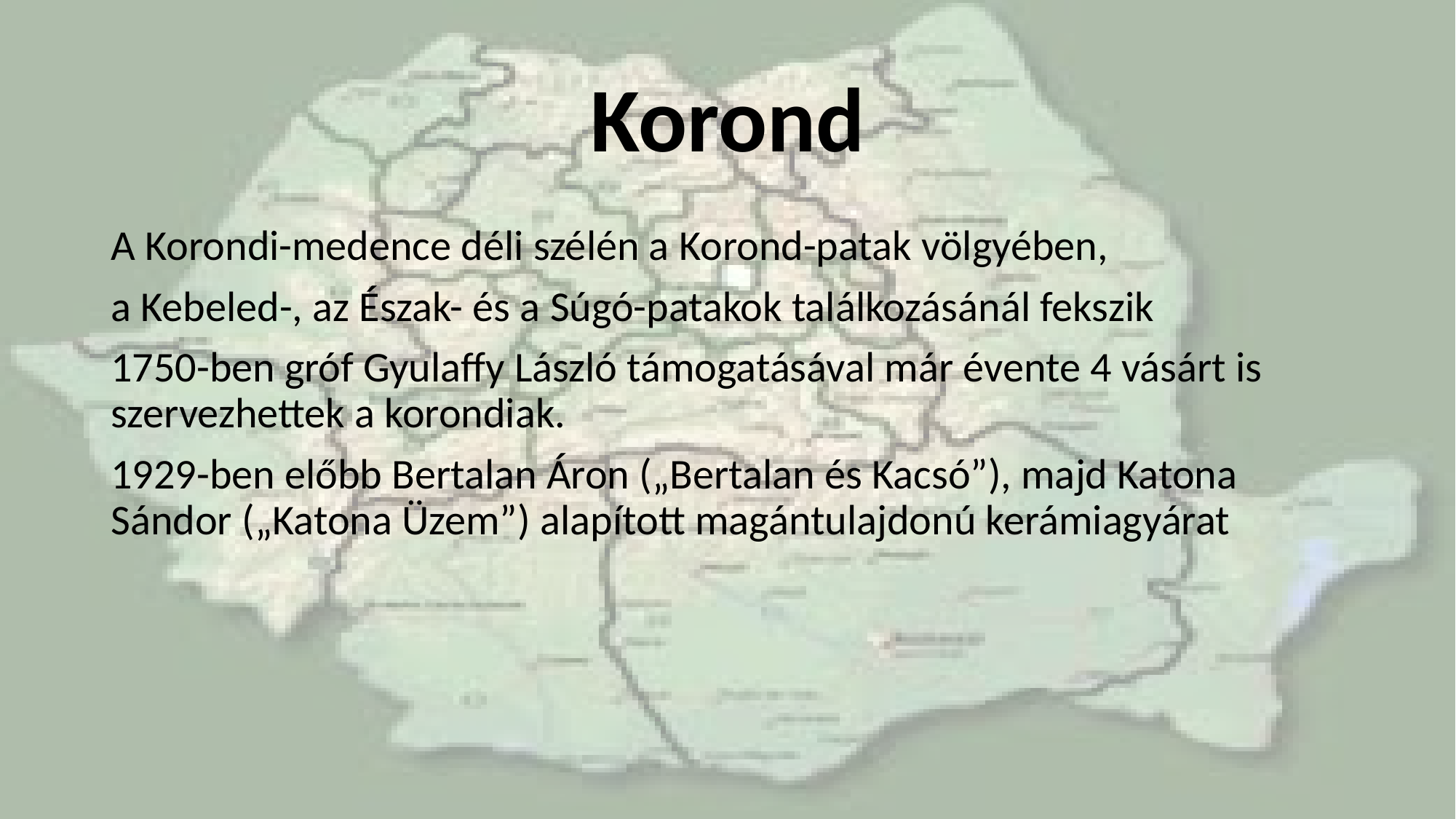

# Korond
A Korondi-medence déli szélén a Korond-patak völgyében,
a Kebeled-, az Észak- és a Súgó-patakok találkozásánál fekszik
1750-ben gróf Gyulaffy László támogatásával már évente 4 vásárt is szervezhettek a korondiak.
1929-ben előbb Bertalan Áron („Bertalan és Kacsó”), majd Katona Sándor („Katona Üzem”) alapított magántulajdonú kerámiagyárat